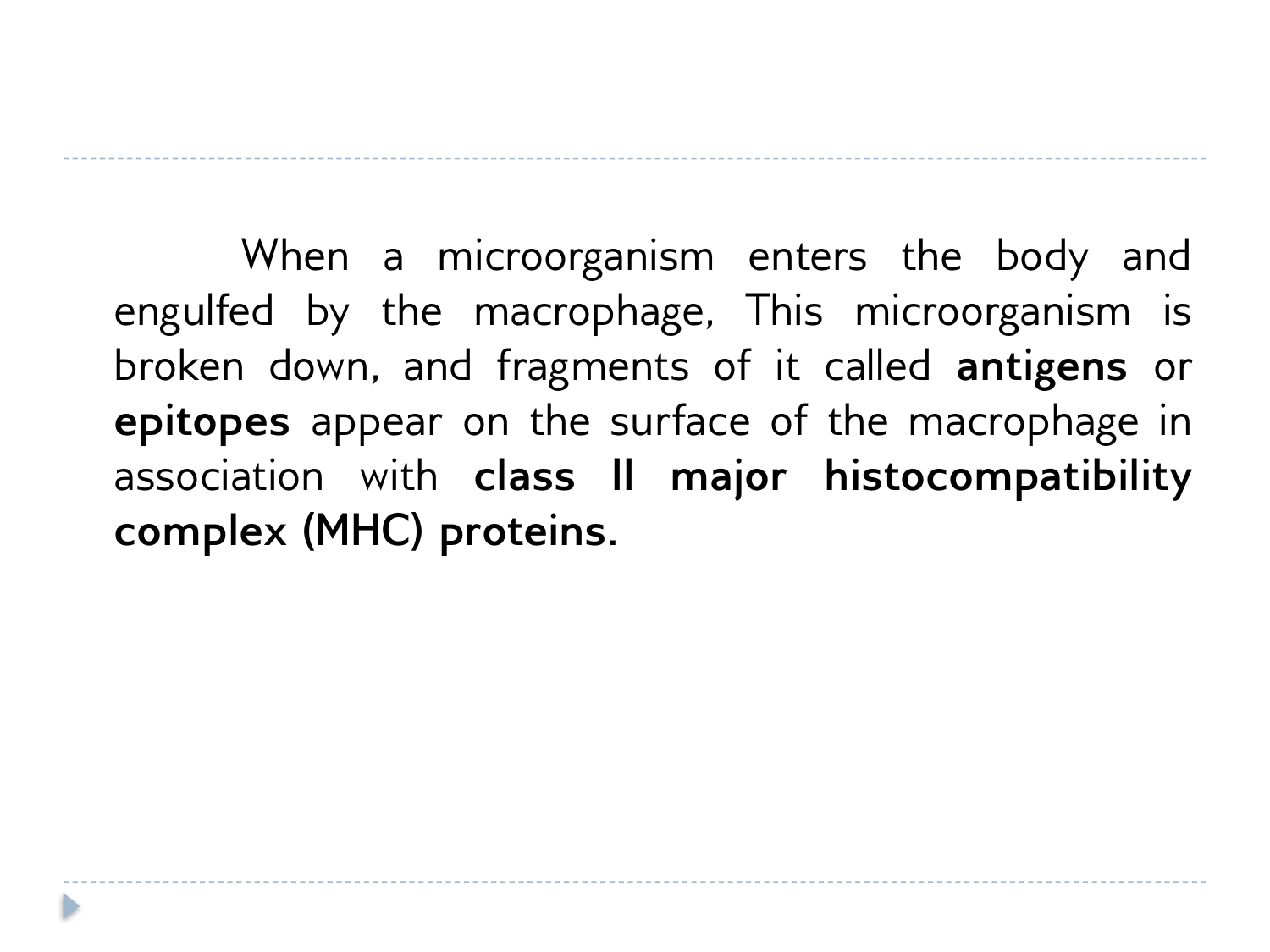

When a microorganism enters the body and engulfed by the macrophage, This microorganism is broken down, and fragments of it called antigens or epitopes appear on the surface of the macrophage in association with class II major histocompatibility complex (MHC) proteins.